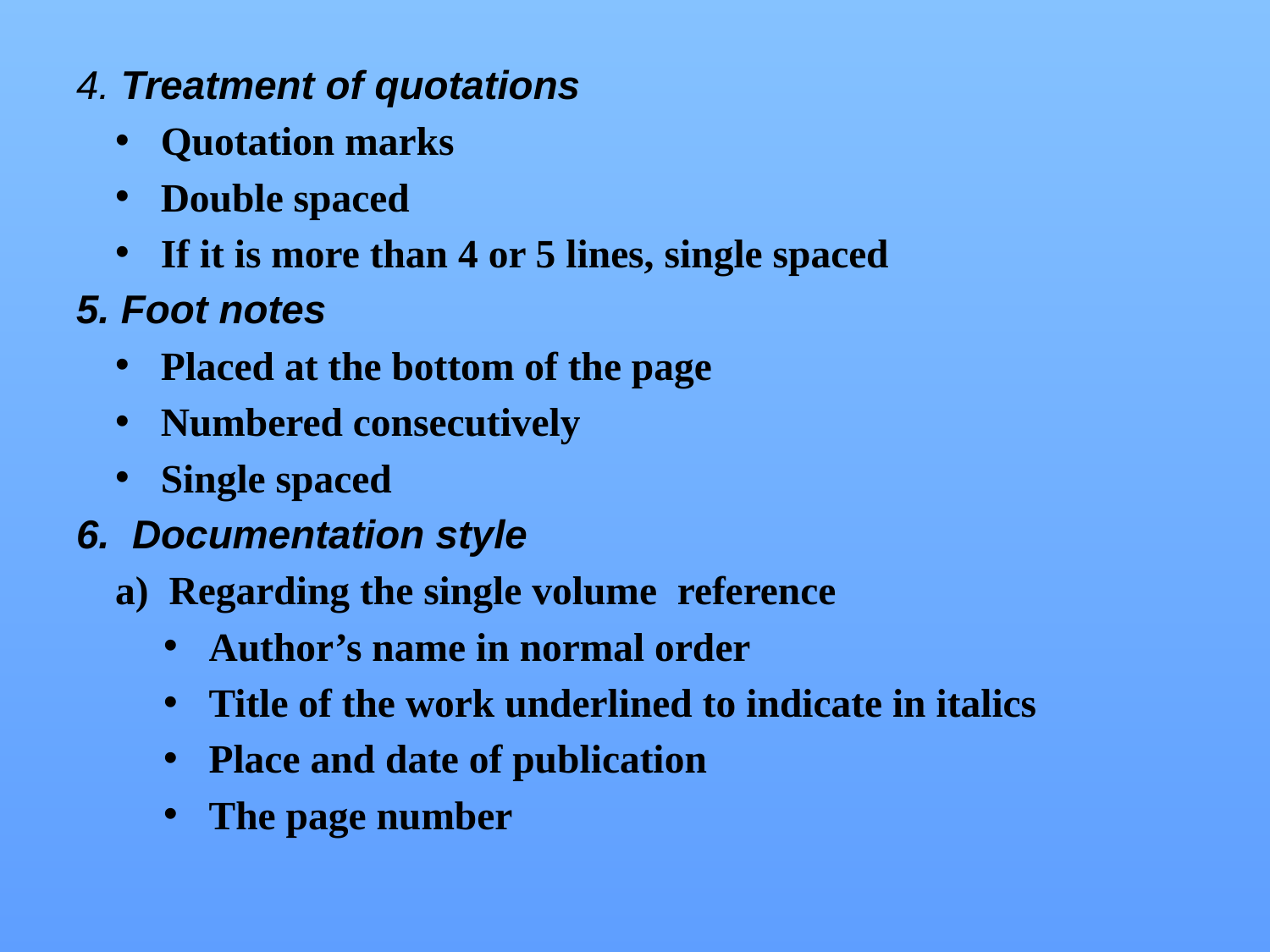

4. Treatment of quotations
Quotation marks
Double spaced
If it is more than 4 or 5 lines, single spaced
5. Foot notes
Placed at the bottom of the page
Numbered consecutively
Single spaced
6.  Documentation style
a)  Regarding the single volume  reference
Author’s name in normal order
Title of the work underlined to indicate in italics
Place and date of publication
The page number